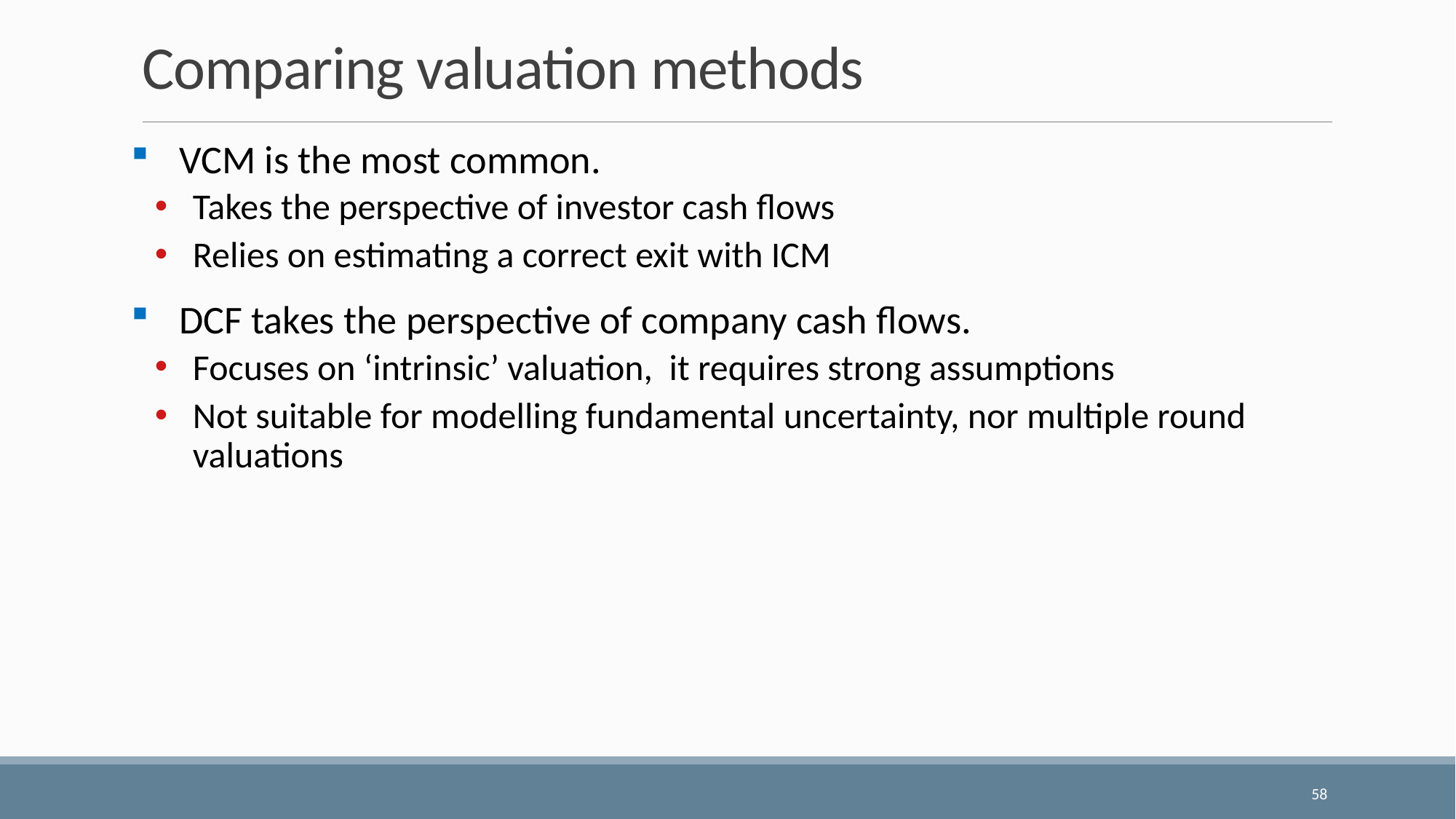

# Comparing valuation methods
VCM is the most common.
Takes the perspective of investor cash flows
Relies on estimating a correct exit with ICM
DCF takes the perspective of company cash flows.
Focuses on ‘intrinsic’ valuation,  it requires strong assumptions
Not suitable for modelling fundamental uncertainty, nor multiple round valuations
58